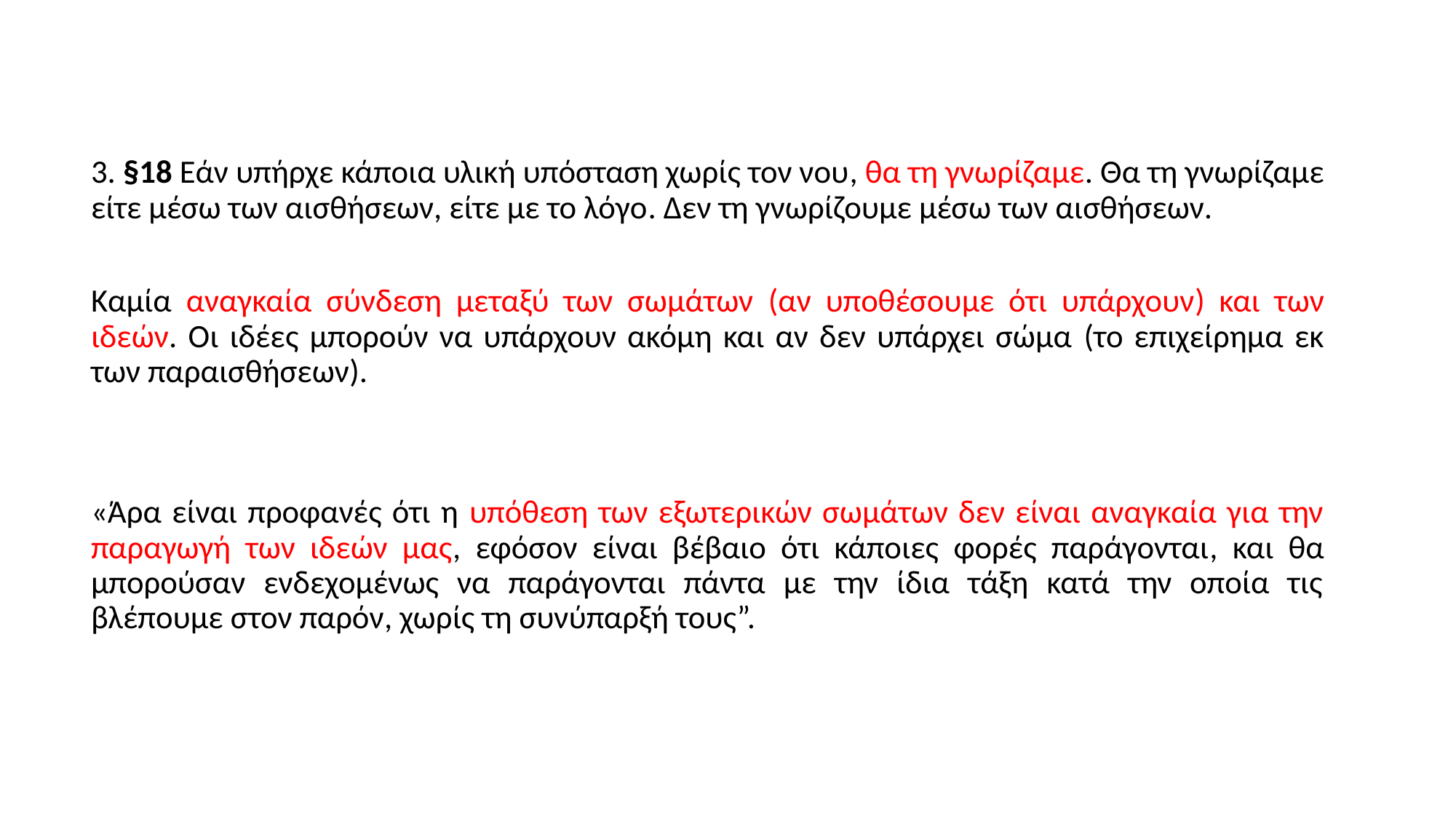

3. §18 Εάν υπήρχε κάποια υλική υπόσταση χωρίς τον νου, θα τη γνωρίζαμε. Θα τη γνωρίζαμε είτε μέσω των αισθήσεων, είτε με το λόγο. Δεν τη γνωρίζουμε μέσω των αισθήσεων.

Καμία αναγκαία σύνδεση μεταξύ των σωμάτων (αν υποθέσουμε ότι υπάρχουν) και των ιδεών. Οι ιδέες μπορούν να υπάρχουν ακόμη και αν δεν υπάρχει σώμα (το επιχείρημα εκ των παραισθήσεων).

«Άρα είναι προφανές ότι η υπόθεση των εξωτερικών σωμάτων δεν είναι αναγκαία για την παραγωγή των ιδεών μας, εφόσον είναι βέβαιο ότι κάποιες φορές παράγονται, και θα μπορούσαν ενδεχομένως να παράγονται πάντα με την ίδια τάξη κατά την οποία τις βλέπουμε στον παρόν, χωρίς τη συνύπαρξή τους”.